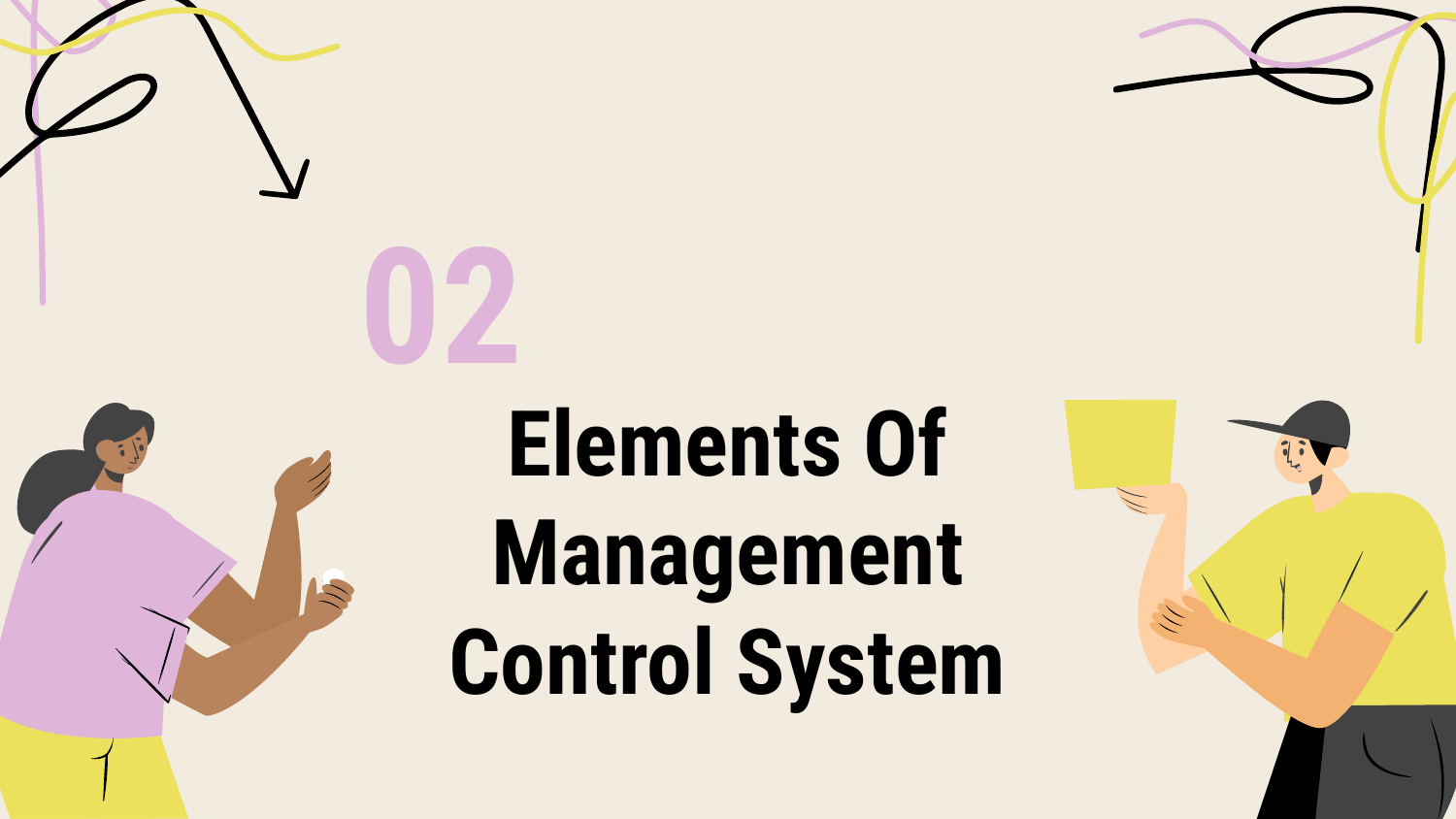

02

# Elements Of Management Control System